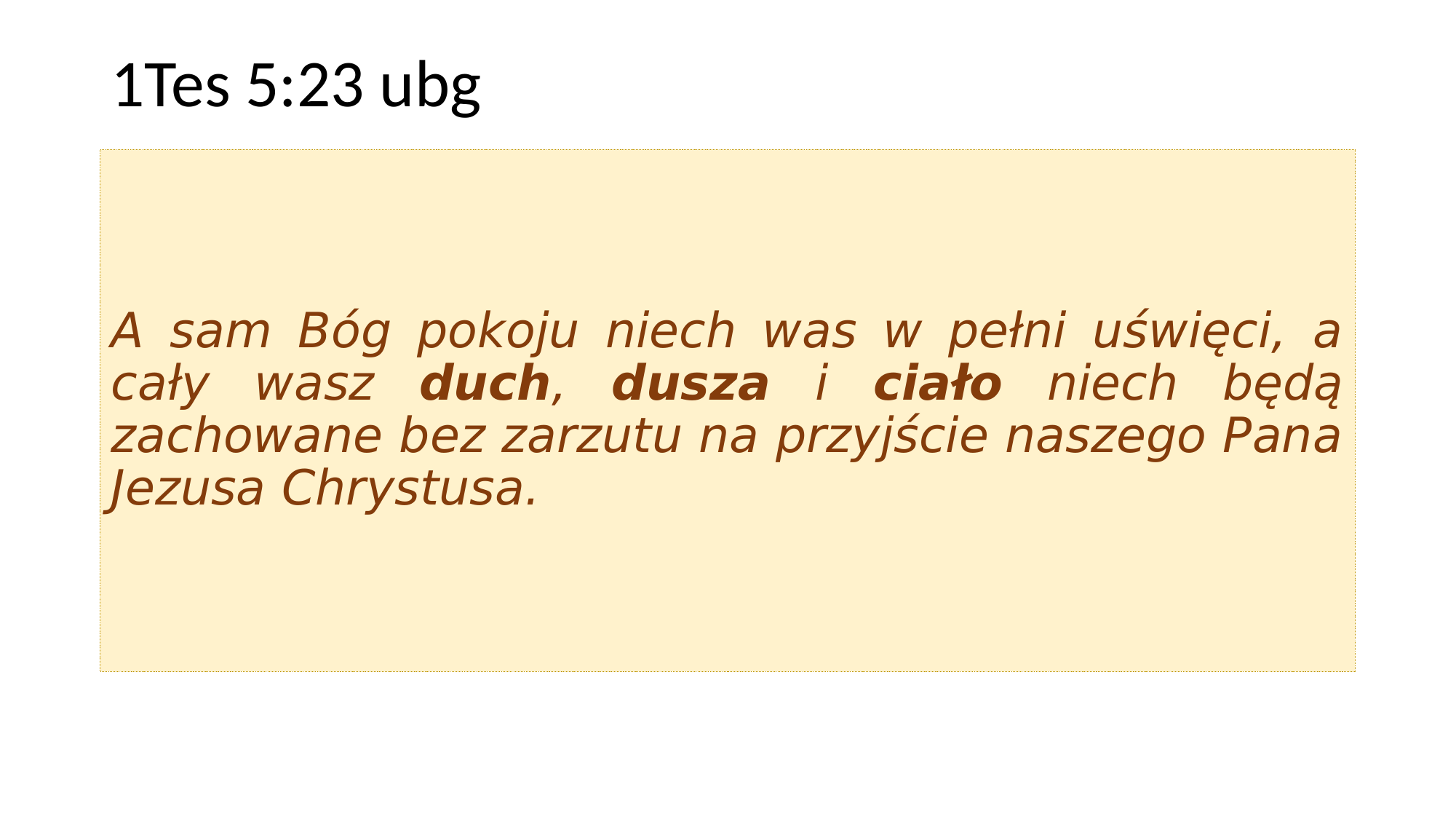

# 1Tes 5:23 ubg
A sam Bóg pokoju niech was w pełni uświęci, a cały wasz duch, dusza i ciało niech będą zachowane bez zarzutu na przyjście naszego Pana Jezusa Chrystusa.